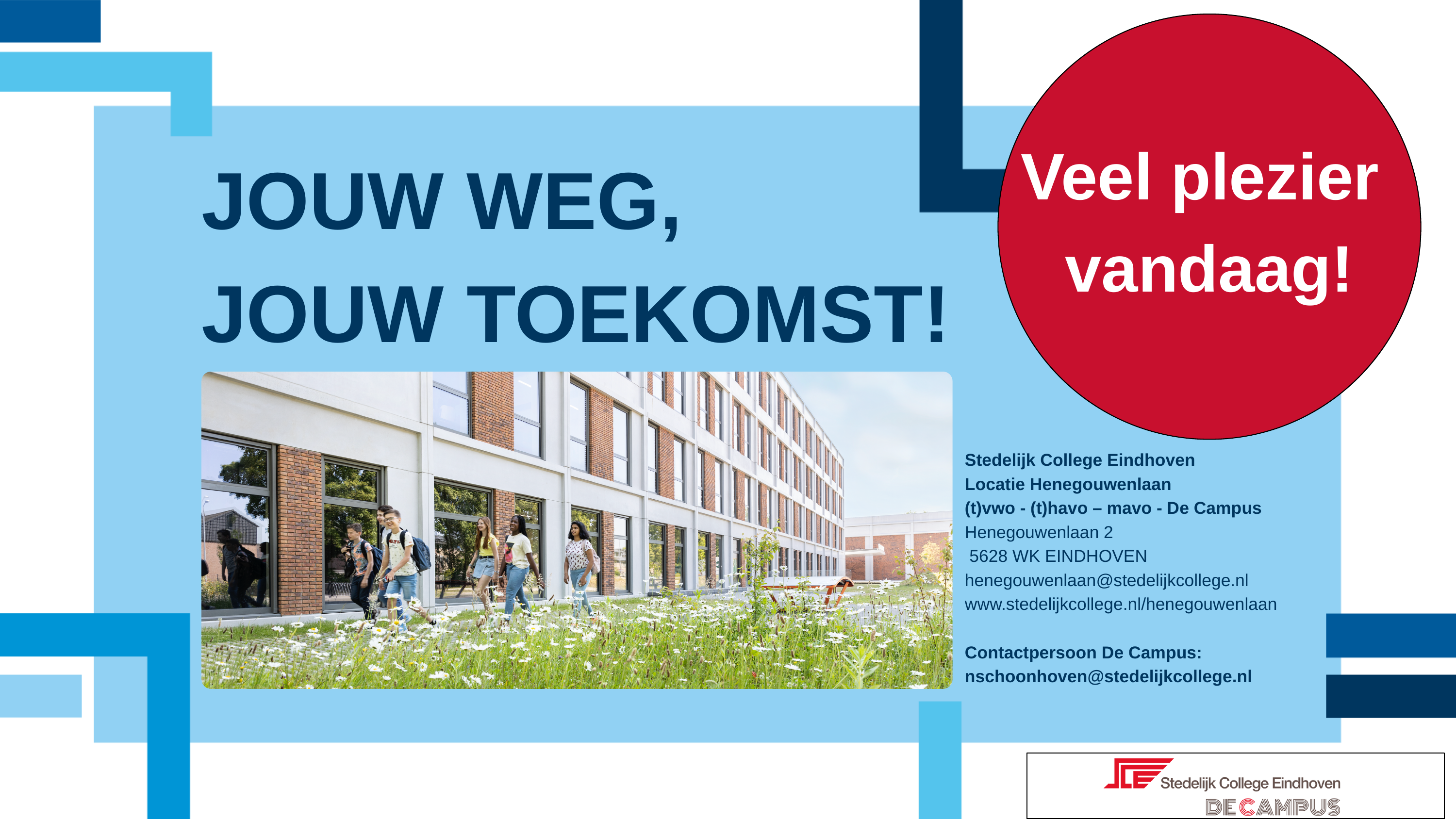

Veel plezier
vandaag!
JOUW WEG,
JOUW TOEKOMST!

Stedelijk College Eindhoven
Locatie Henegouwenlaan
(t)vwo - (t)havo – mavo - De Campus
Henegouwenlaan 2
 5628 WK EINDHOVEN
henegouwenlaan@stedelijkcollege.nl
www.stedelijkcollege.nl/henegouwenlaan

Contactpersoon De Campus:
nschoonhoven@stedelijkcollege.nl